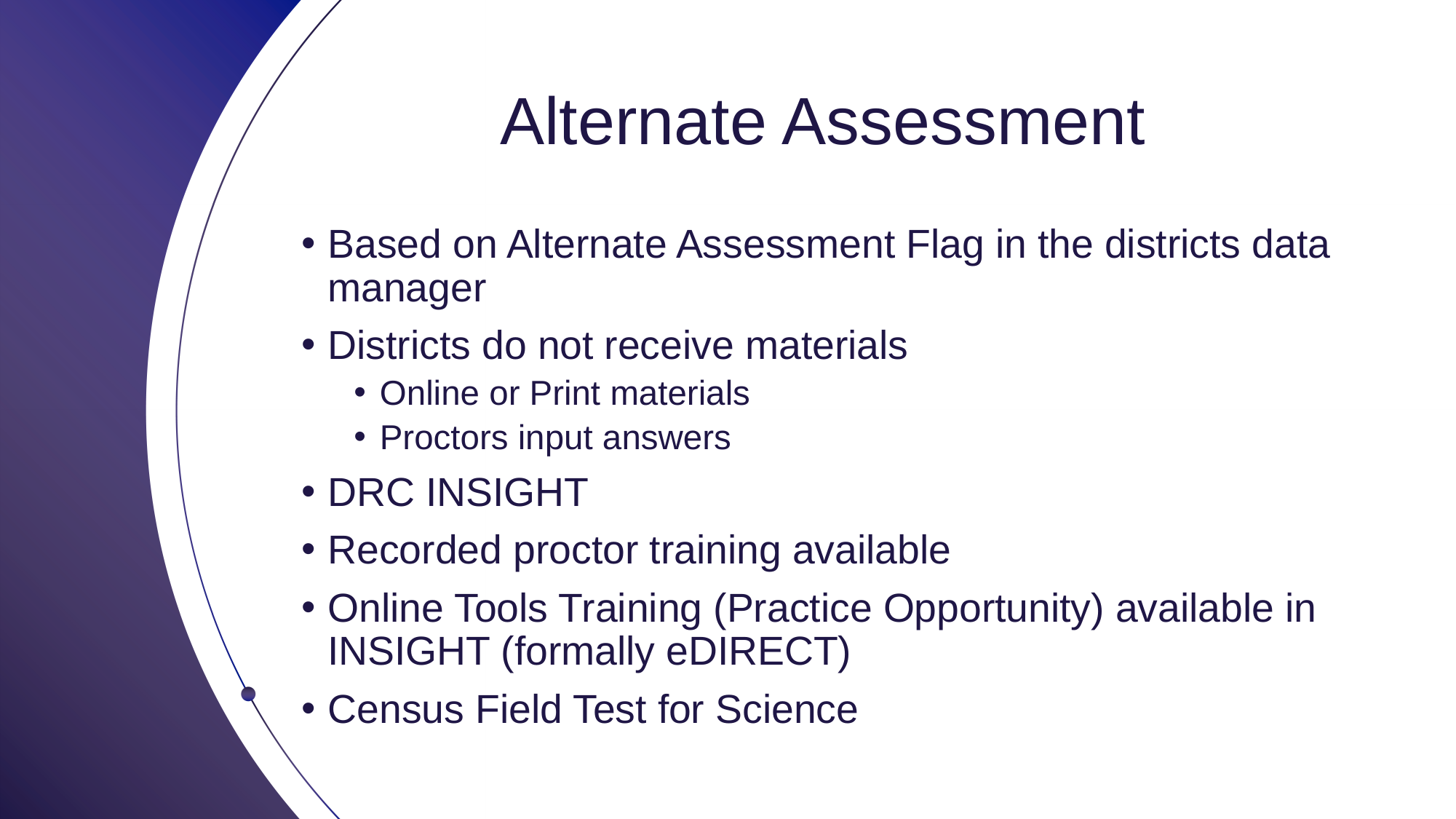

# Alternate Assessment
Based on Alternate Assessment Flag in the districts data manager
Districts do not receive materials
Online or Print materials
Proctors input answers
DRC INSIGHT
Recorded proctor training available
Online Tools Training (Practice Opportunity) available in INSIGHT (formally eDIRECT)
Census Field Test for Science